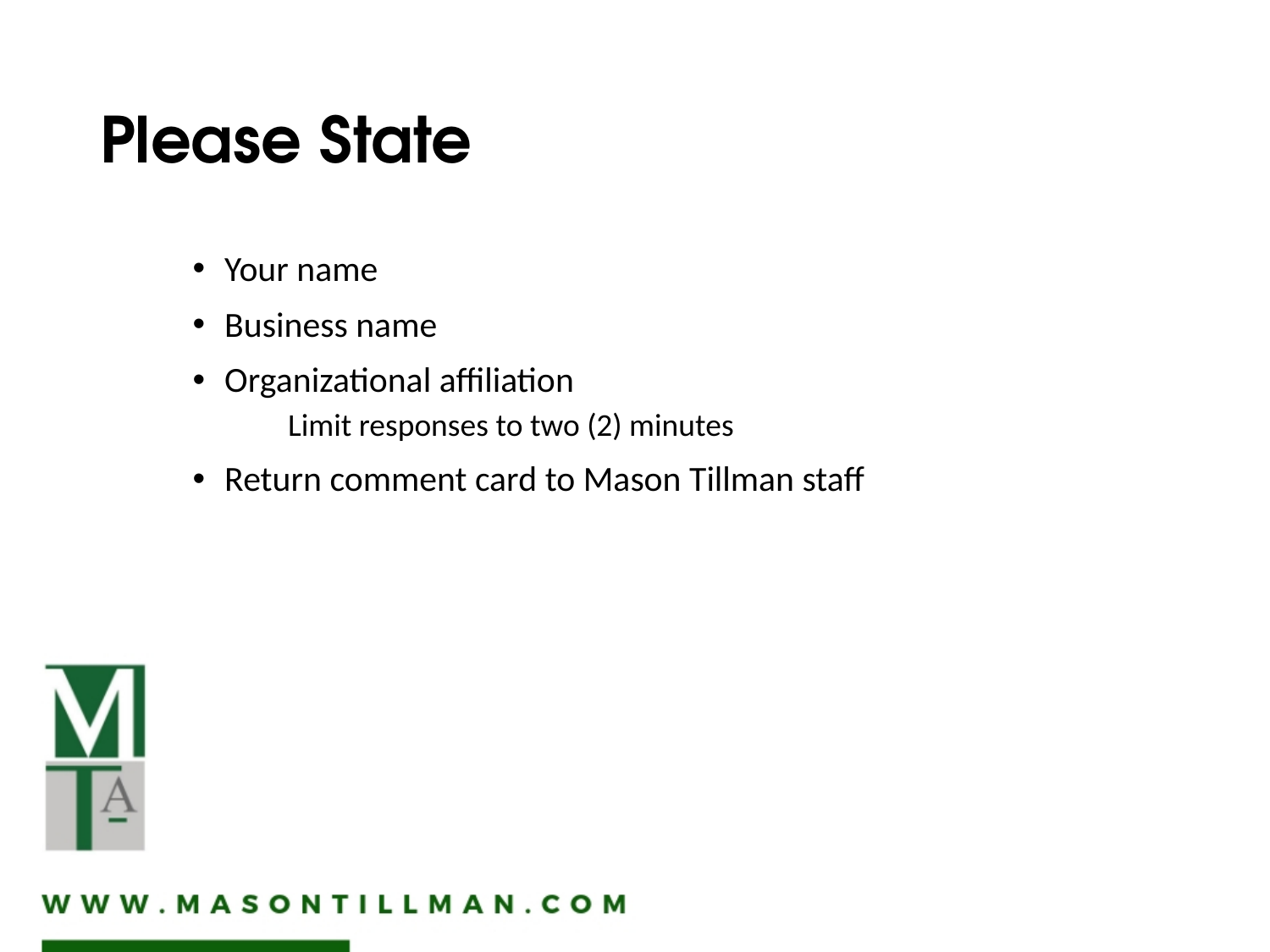

# Please State
Your name
Business name
Organizational affiliation
Limit responses to two (2) minutes
Return comment card to Mason Tillman staff